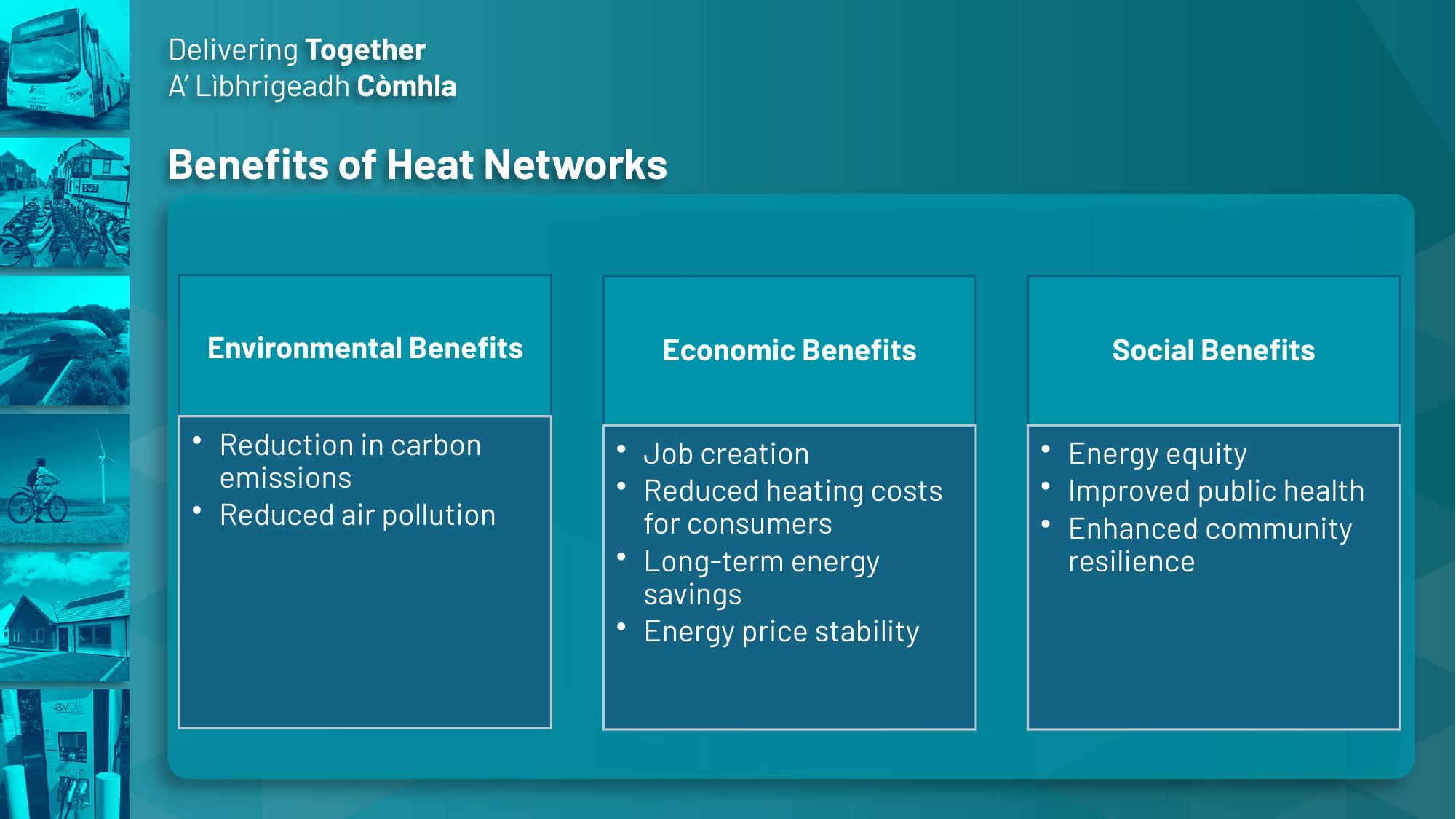

Delivering Together
A’ Lìbhrigeadh Còmhla
Benefits of Heat Networks

Environmental Benefits
Reduction in carbon emissions
Reduced air pollution
Economic Benefits
Job creation
Reduced heating costs for consumers
Long-term energy savings
Energy price stability
Social Benefits
Energy equity
Improved public health
Enhanced community resilience